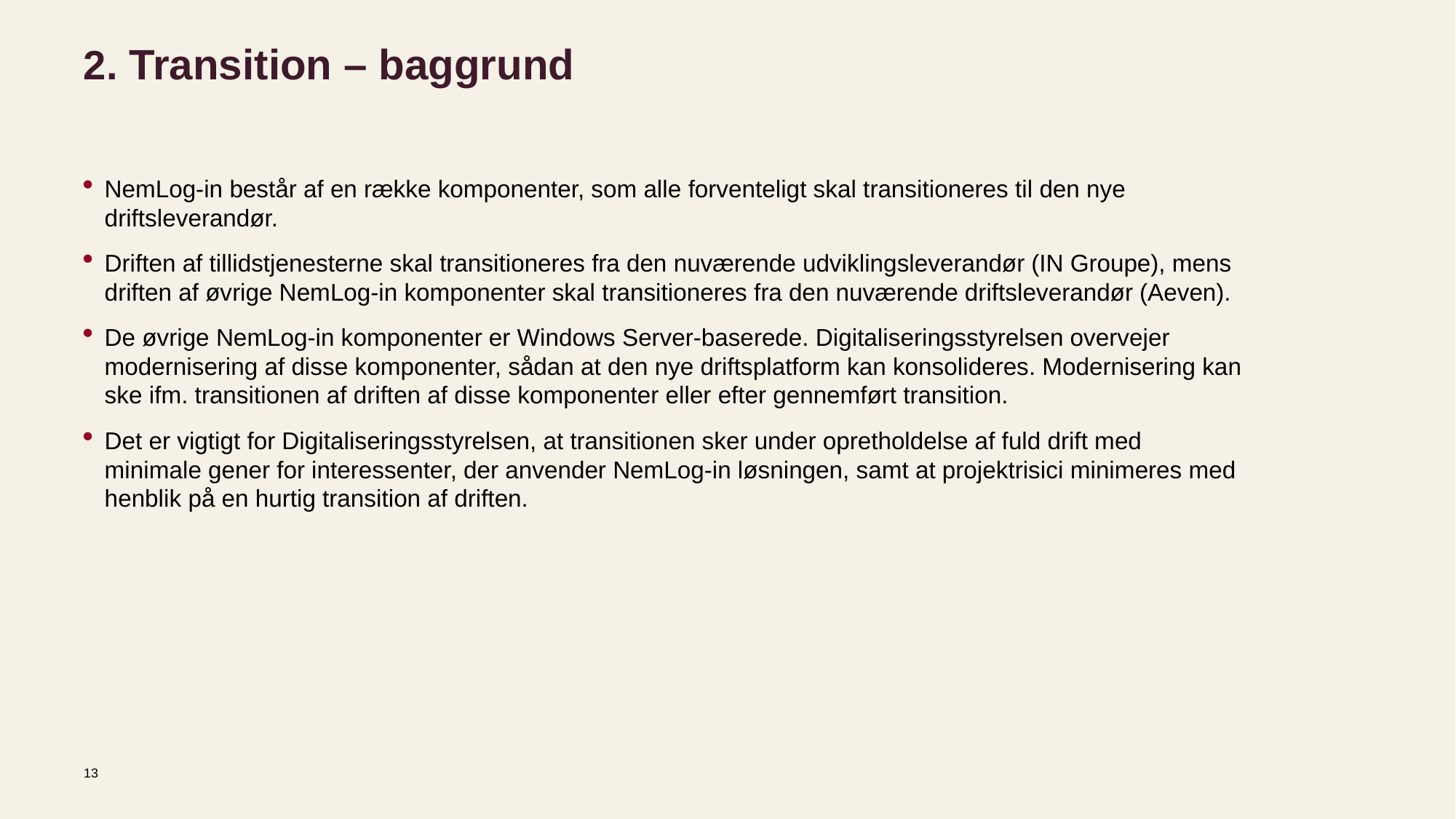

# 2. Transition – baggrund
NemLog-in består af en række komponenter, som alle forventeligt skal transitioneres til den nye driftsleverandør.
Driften af tillidstjenesterne skal transitioneres fra den nuværende udviklingsleverandør (IN Groupe), mens driften af øvrige NemLog-in komponenter skal transitioneres fra den nuværende driftsleverandør (Aeven).
De øvrige NemLog-in komponenter er Windows Server-baserede. Digitaliseringsstyrelsen overvejer modernisering af disse komponenter, sådan at den nye driftsplatform kan konsolideres. Modernisering kan ske ifm. transitionen af driften af disse komponenter eller efter gennemført transition.
Det er vigtigt for Digitaliseringsstyrelsen, at transitionen sker under opretholdelse af fuld drift med minimale gener for interessenter, der anvender NemLog-in løsningen, samt at projektrisici minimeres med henblik på en hurtig transition af driften.

13